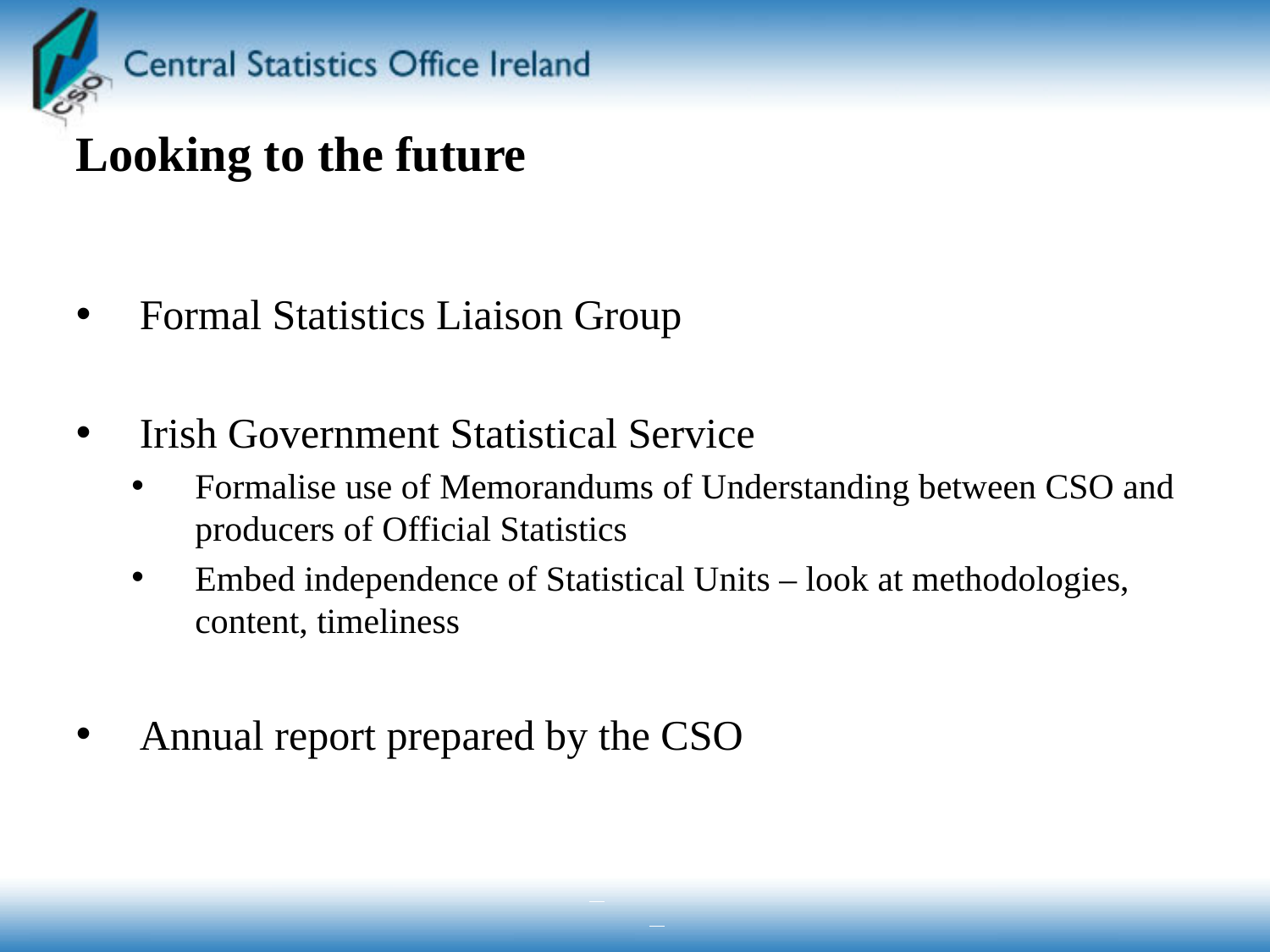

# Looking to the future

Formal Statistics Liaison Group

Irish Government Statistical Service
Formalise use of Memorandums of Understanding between CSO and producers of Official Statistics
Embed independence of Statistical Units – look at methodologies, content, timeliness

Annual report prepared by the CSO